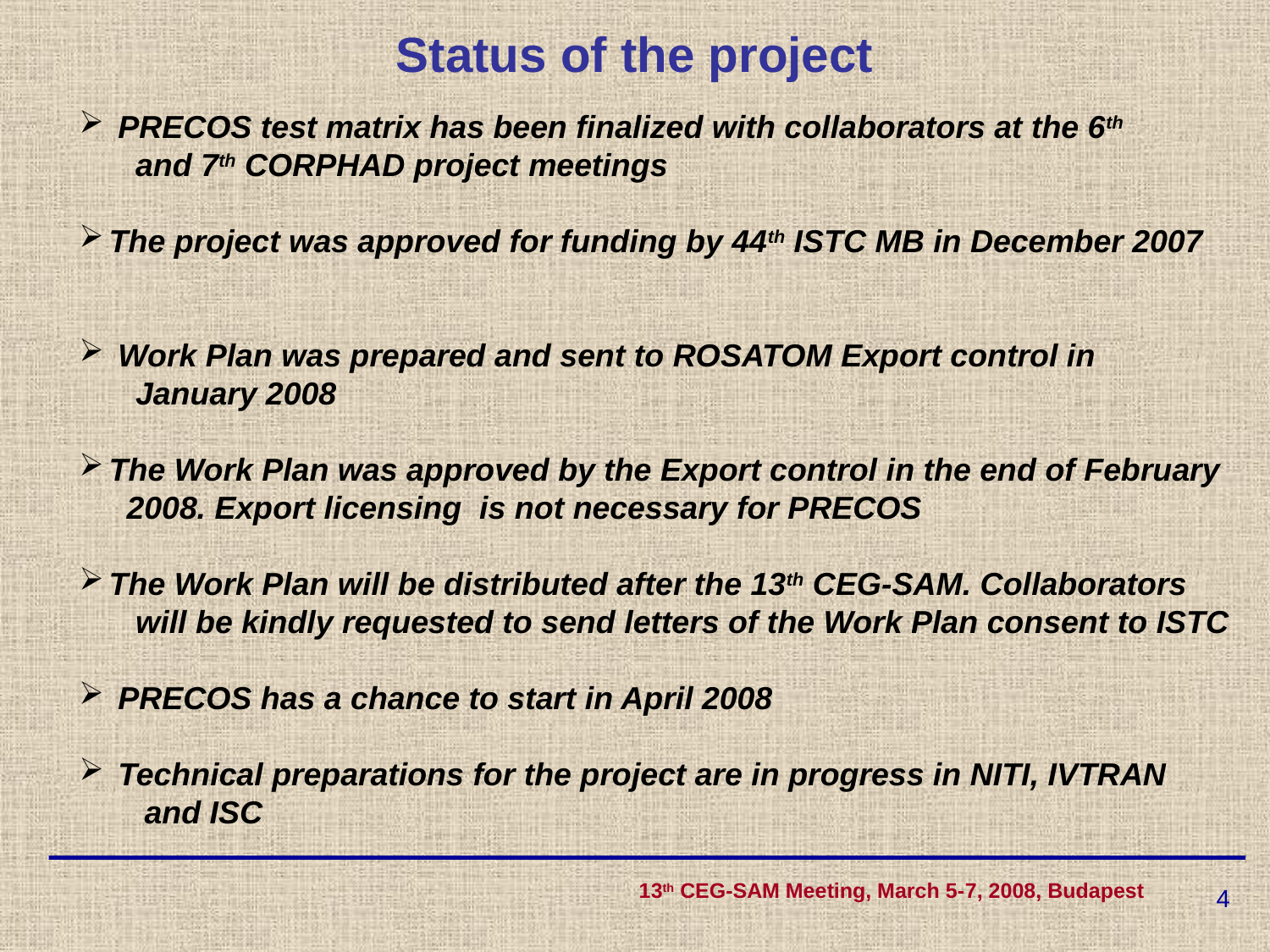

# Status of the project
 PRECOS test matrix has been finalized with collaborators at the 6th
   and 7th CORPHAD project meetings

The project was approved for funding by 44th ISTC MB in December 2007

 Work Plan was prepared and sent to ROSATOM Export control in
   January 2008

The Work Plan was approved by the Export control in the end of February
  2008. Export licensing  is not necessary for PRECOS

The Work Plan will be distributed after the 13th CEG-SAM. Collaborators
   will be kindly requested to send letters of the Work Plan consent to ISTC

 PRECOS has a chance to start in April 2008

 Technical preparations for the project are in progress in NITI, IVTRAN
    and ISC
4